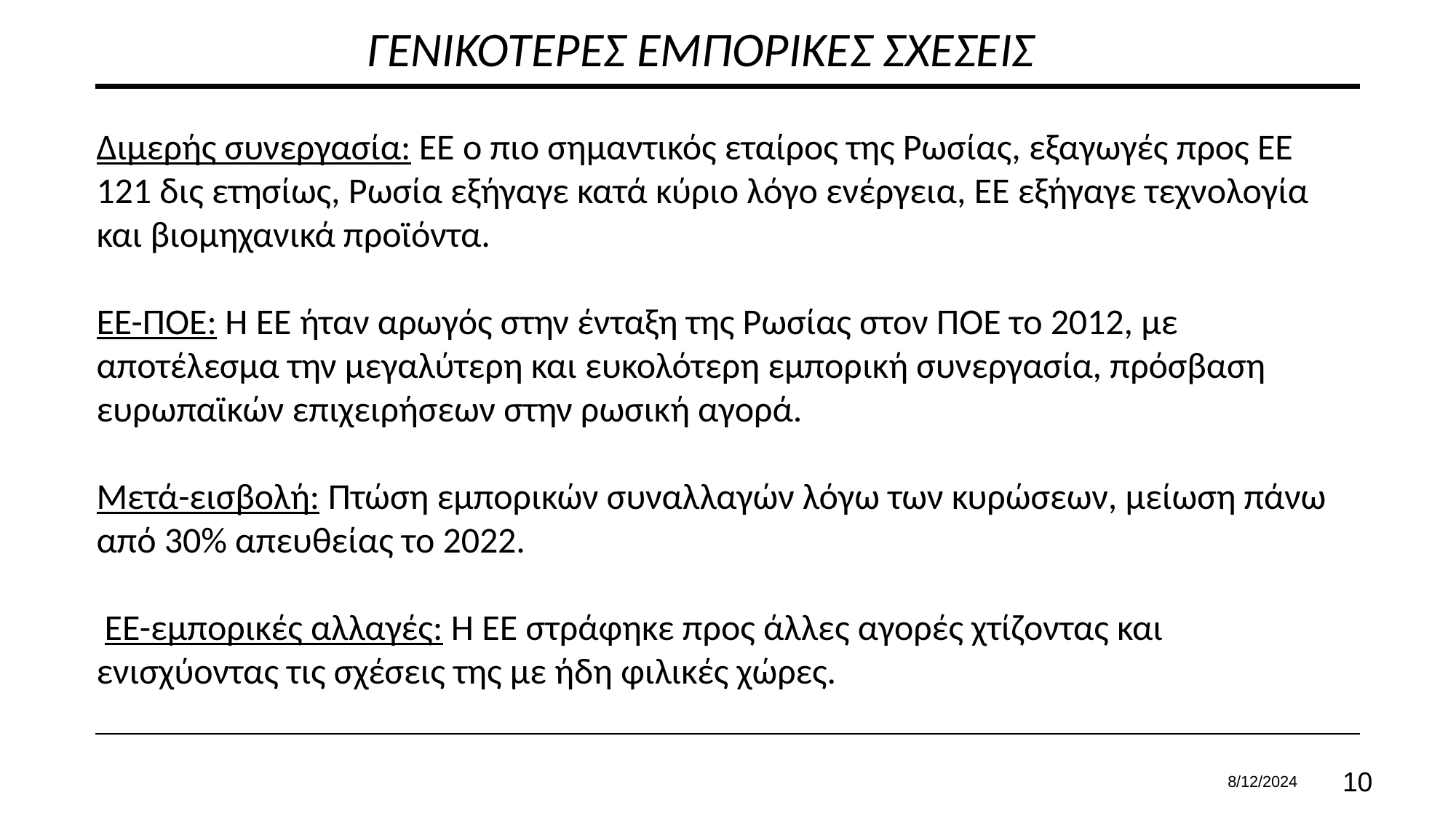

ΓΕΝΙΚΟΤΕΡΕΣ ΕΜΠΟΡΙΚΕΣ ΣΧΕΣΕΙΣ
Διμερής συνεργασία: ΕΕ ο πιο σημαντικός εταίρος της Ρωσίας, εξαγωγές προς ΕΕ 121 δις ετησίως, Ρωσία εξήγαγε κατά κύριο λόγο ενέργεια, ΕΕ εξήγαγε τεχνολογία και βιομηχανικά προϊόντα.

ΕΕ-ΠΟΕ: Η ΕΕ ήταν αρωγός στην ένταξη της Ρωσίας στον ΠΟΕ το 2012, με αποτέλεσμα την μεγαλύτερη και ευκολότερη εμπορική συνεργασία, πρόσβαση ευρωπαϊκών επιχειρήσεων στην ρωσική αγορά.

Μετά-εισβολή: Πτώση εμπορικών συναλλαγών λόγω των κυρώσεων, μείωση πάνω από 30% απευθείας το 2022.

 ΕΕ-εμπορικές αλλαγές: Η ΕΕ στράφηκε προς άλλες αγορές χτίζοντας και ενισχύοντας τις σχέσεις της με ήδη φιλικές χώρες.

8/12/2024
10